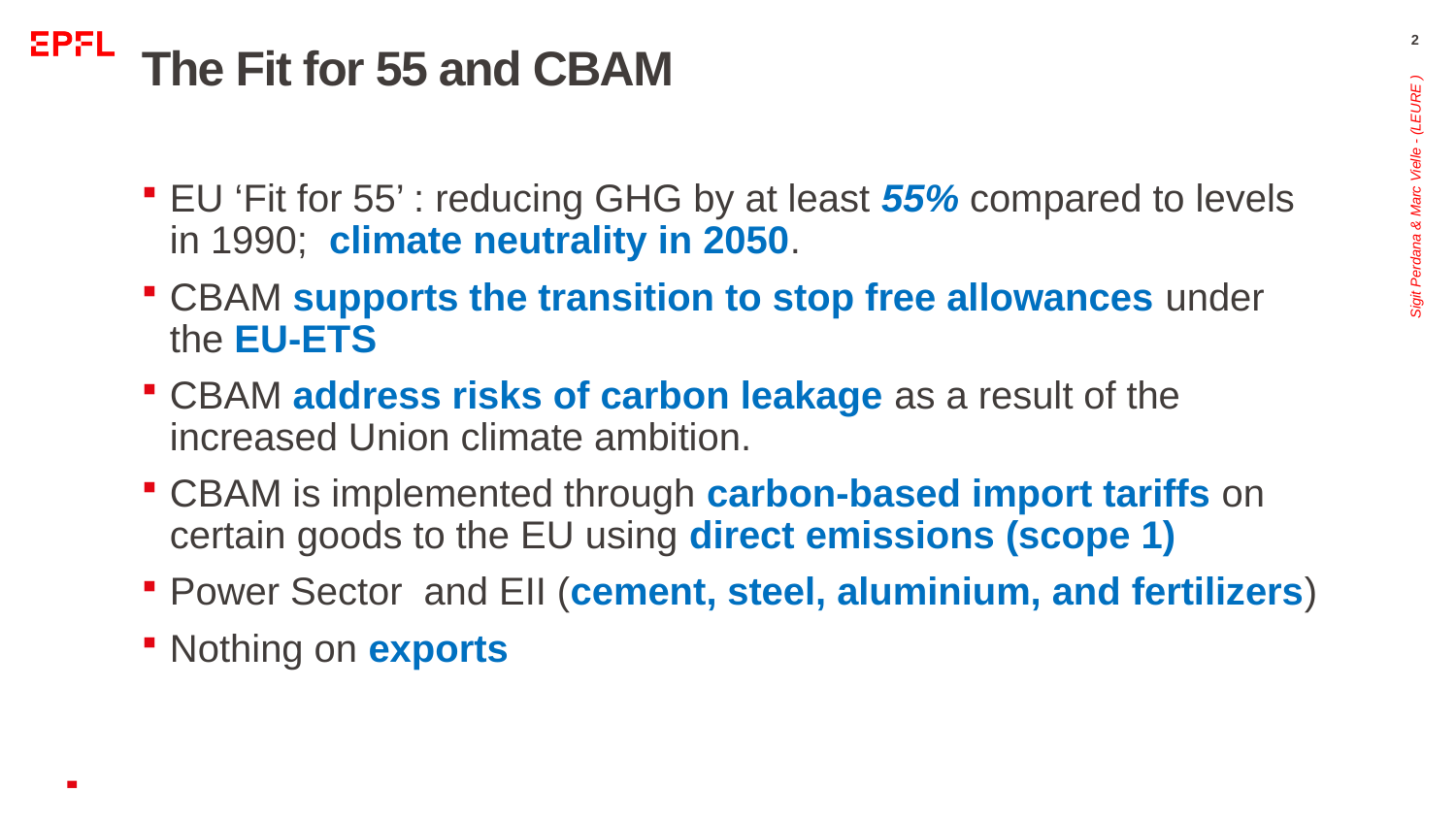

2
# The Fit for 55 and CBAM
EU ‘Fit for 55’ : reducing GHG by at least 55% compared to levels in 1990;  climate neutrality in 2050.
CBAM supports the transition to stop free allowances under the EU-ETS
CBAM address risks of carbon leakage as a result of the increased Union climate ambition.
CBAM is implemented through carbon-based import tariffs on certain goods to the EU using direct emissions (scope 1)
Power Sector  and EII (cement, steel, aluminium, and fertilizers)
Nothing on exports

Sigit Perdana & Marc Vielle - (LEURE )